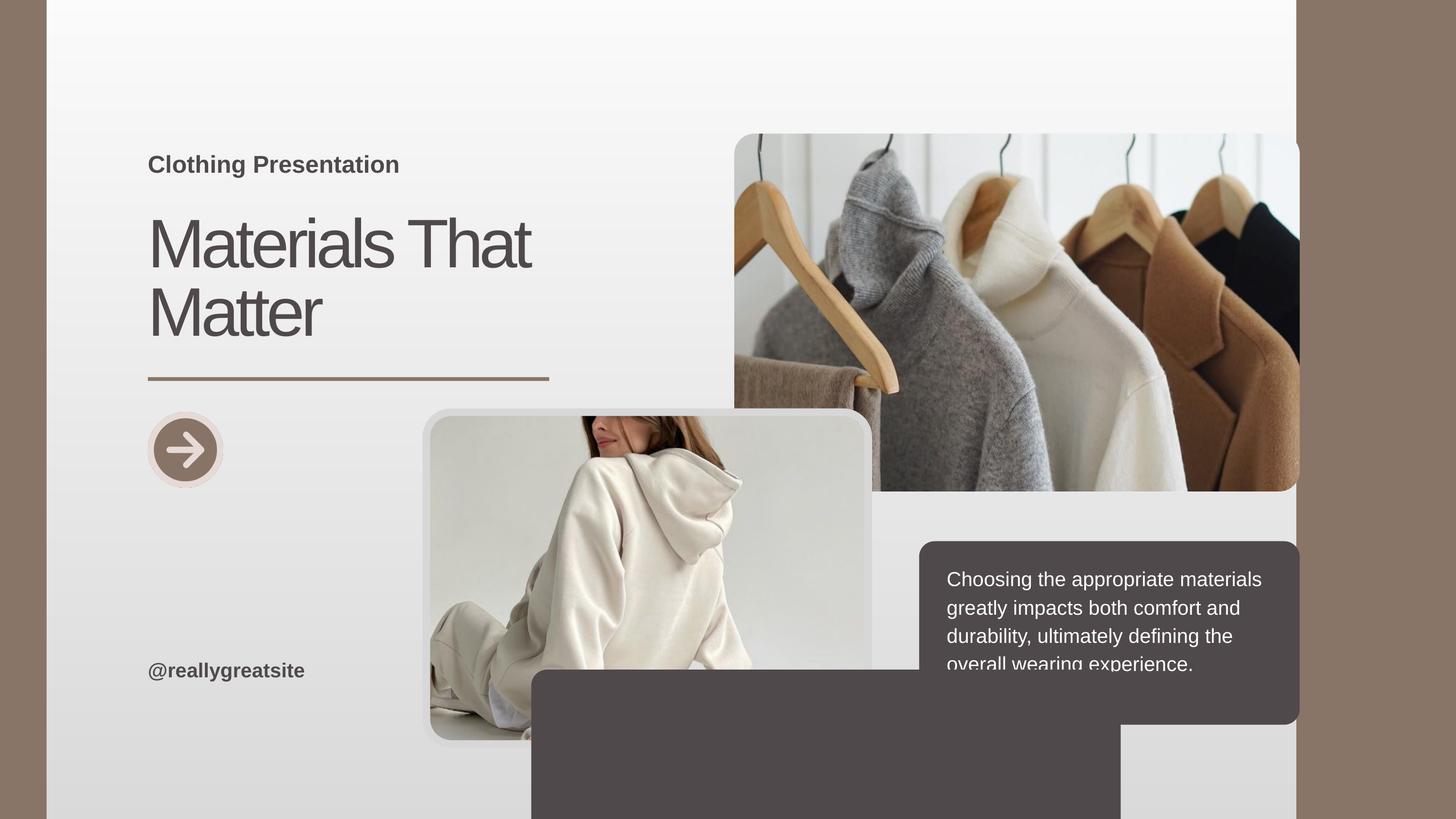

Clothing Presentation
Materials That Matter

Choosing the appropriate materials greatly impacts both comfort and durability, ultimately defining the overall wearing experience.
@reallygreatsite